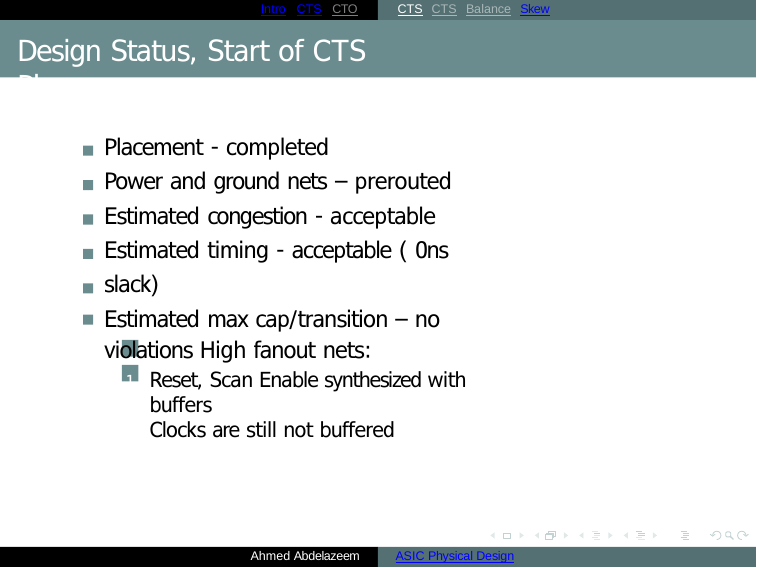

Intro CTS CTO	CTS CTS Balance Skew

# Design Status, Start of CTS Phase
Placement - completed
Power and ground nets – prerouted Estimated congestion - acceptable Estimated timing - acceptable ( 0ns slack)
Estimated max cap/transition – no violations High fanout nets:
Reset, Scan Enable synthesized with buffers
Clocks are still not buffered

Ahmed Abdelazeem
ASIC Physical Design